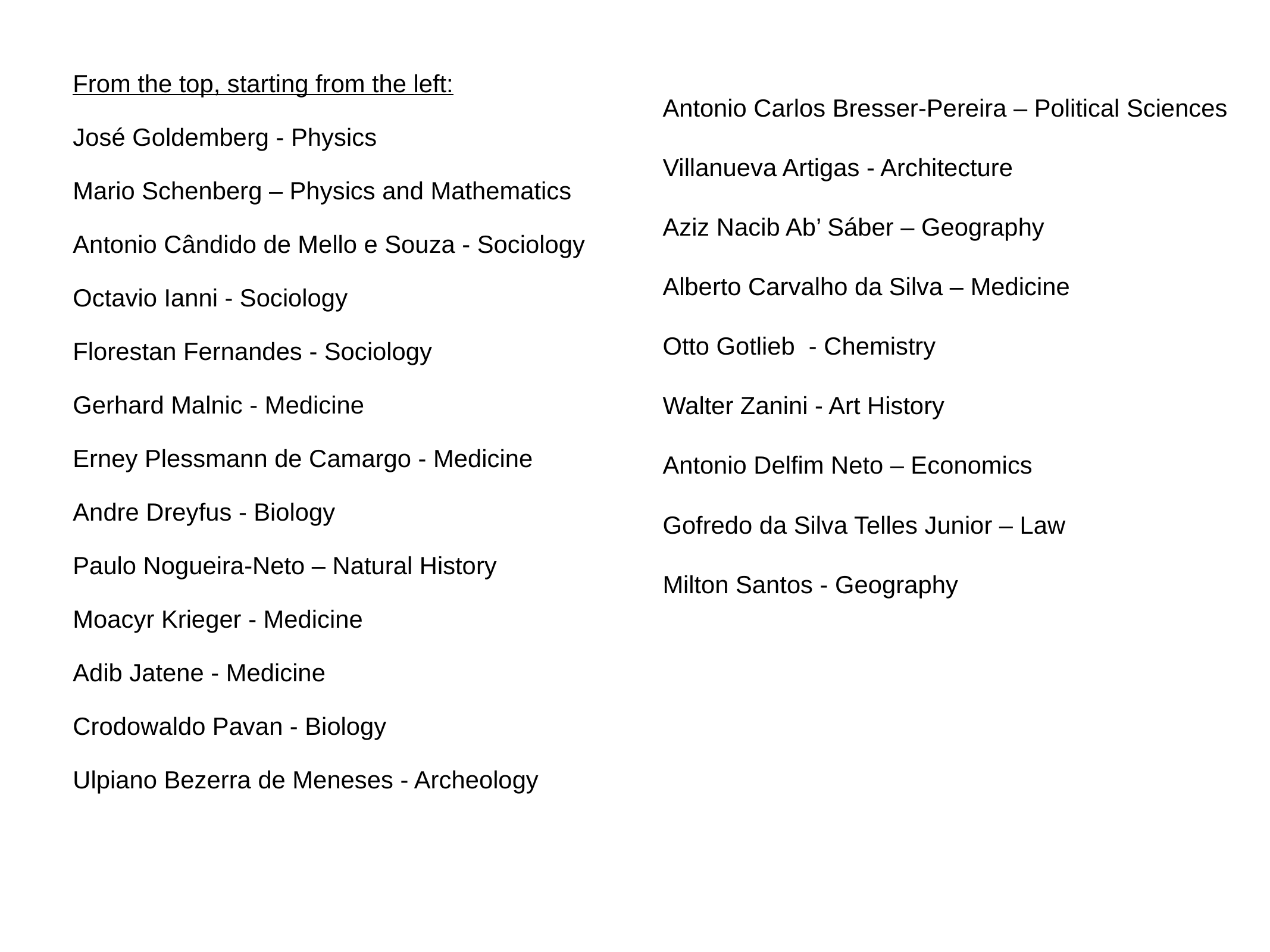

Antonio Carlos Bresser-Pereira – Political Sciences

Villanueva Artigas - Architecture

Aziz Nacib Ab’ Sáber – Geography

Alberto Carvalho da Silva – Medicine

Otto Gotlieb  - Chemistry

Walter Zanini - Art History

Antonio Delfim Neto – Economics

Gofredo da Silva Telles Junior – Law

Milton Santos - Geography

From the top, starting from the left:
José Goldemberg - Physics
Mario Schenberg – Physics and Mathematics
Antonio Cândido de Mello e Souza - Sociology
Octavio Ianni - Sociology
Florestan Fernandes - Sociology
Gerhard Malnic - Medicine
Erney Plessmann de Camargo - Medicine
Andre Dreyfus - Biology
Paulo Nogueira-Neto – Natural History
Moacyr Krieger - Medicine
Adib Jatene - Medicine
Crodowaldo Pavan - Biology
Ulpiano Bezerra de Meneses - Archeology